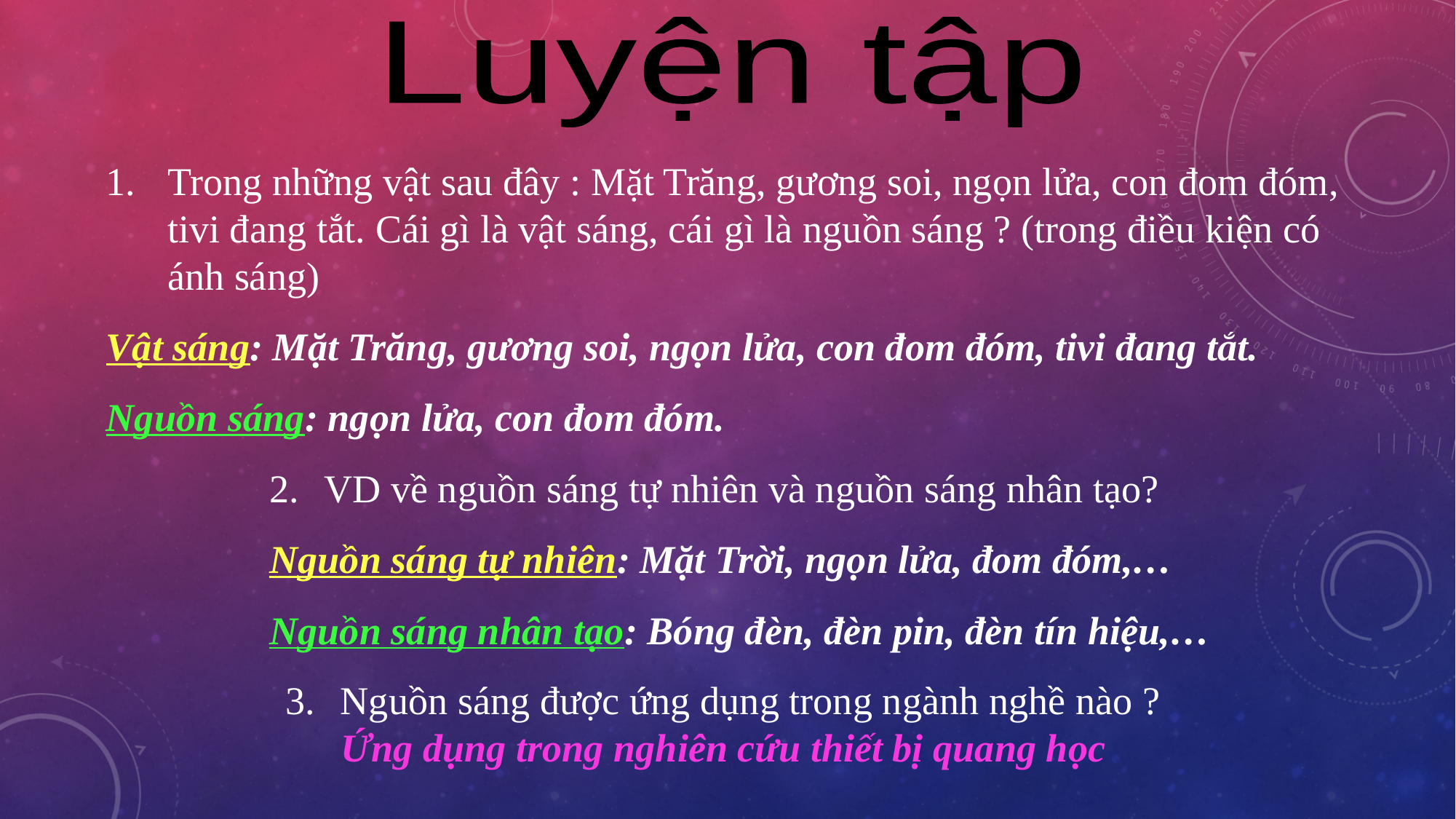

Luyện tập
Trong những vật sau đây : Mặt Trăng, gương soi, ngọn lửa, con đom đóm, tivi đang tắt. Cái gì là vật sáng, cái gì là nguồn sáng ? (trong điều kiện có ánh sáng)
Vật sáng: Mặt Trăng, gương soi, ngọn lửa, con đom đóm, tivi đang tắt.
Nguồn sáng: ngọn lửa, con đom đóm.
VD về nguồn sáng tự nhiên và nguồn sáng nhân tạo?
Nguồn sáng tự nhiên: Mặt Trời, ngọn lửa, đom đóm,…
Nguồn sáng nhân tạo: Bóng đèn, đèn pin, đèn tín hiệu,…
Nguồn sáng được ứng dụng trong ngành nghề nào ?
Ứng dụng trong nghiên cứu thiết bị quang học